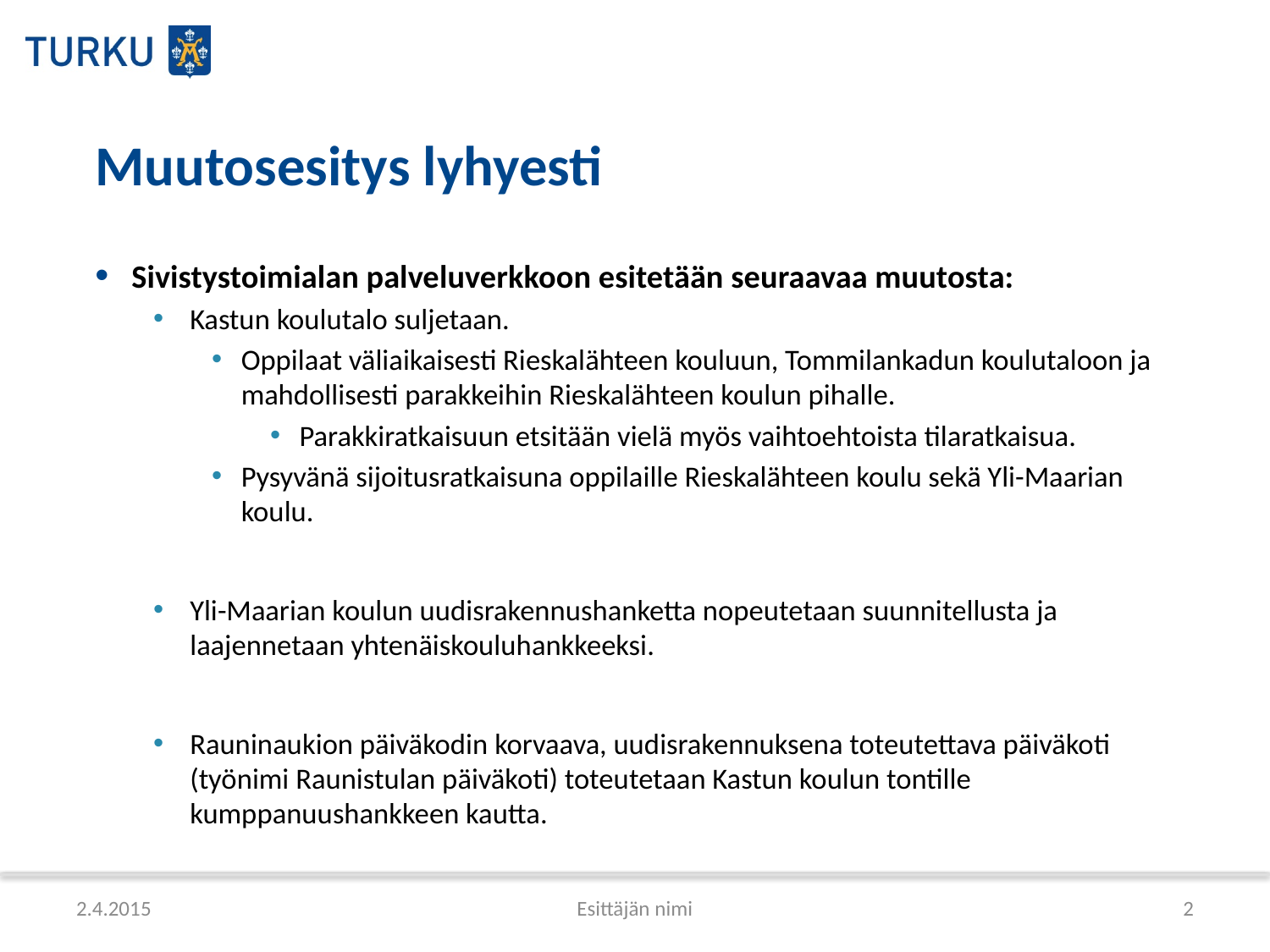

# Muutosesitys lyhyesti

Sivistystoimialan palveluverkkoon esitetään seuraavaa muutosta:
Kastun koulutalo suljetaan.
Oppilaat väliaikaisesti Rieskalähteen kouluun, Tommilankadun koulutaloon ja mahdollisesti parakkeihin Rieskalähteen koulun pihalle.
Parakkiratkaisuun etsitään vielä myös vaihtoehtoista tilaratkaisua.
Pysyvänä sijoitusratkaisuna oppilaille Rieskalähteen koulu sekä Yli-Maarian koulu.

Yli-Maarian koulun uudisrakennushanketta nopeutetaan suunnitellusta ja laajennetaan yhtenäiskouluhankkeeksi.

Rauninaukion päiväkodin korvaava, uudisrakennuksena toteutettava päiväkoti (työnimi Raunistulan päiväkoti) toteutetaan Kastun koulun tontille kumppanuushankkeen kautta.
2.4.2015
Esittäjän nimi
2